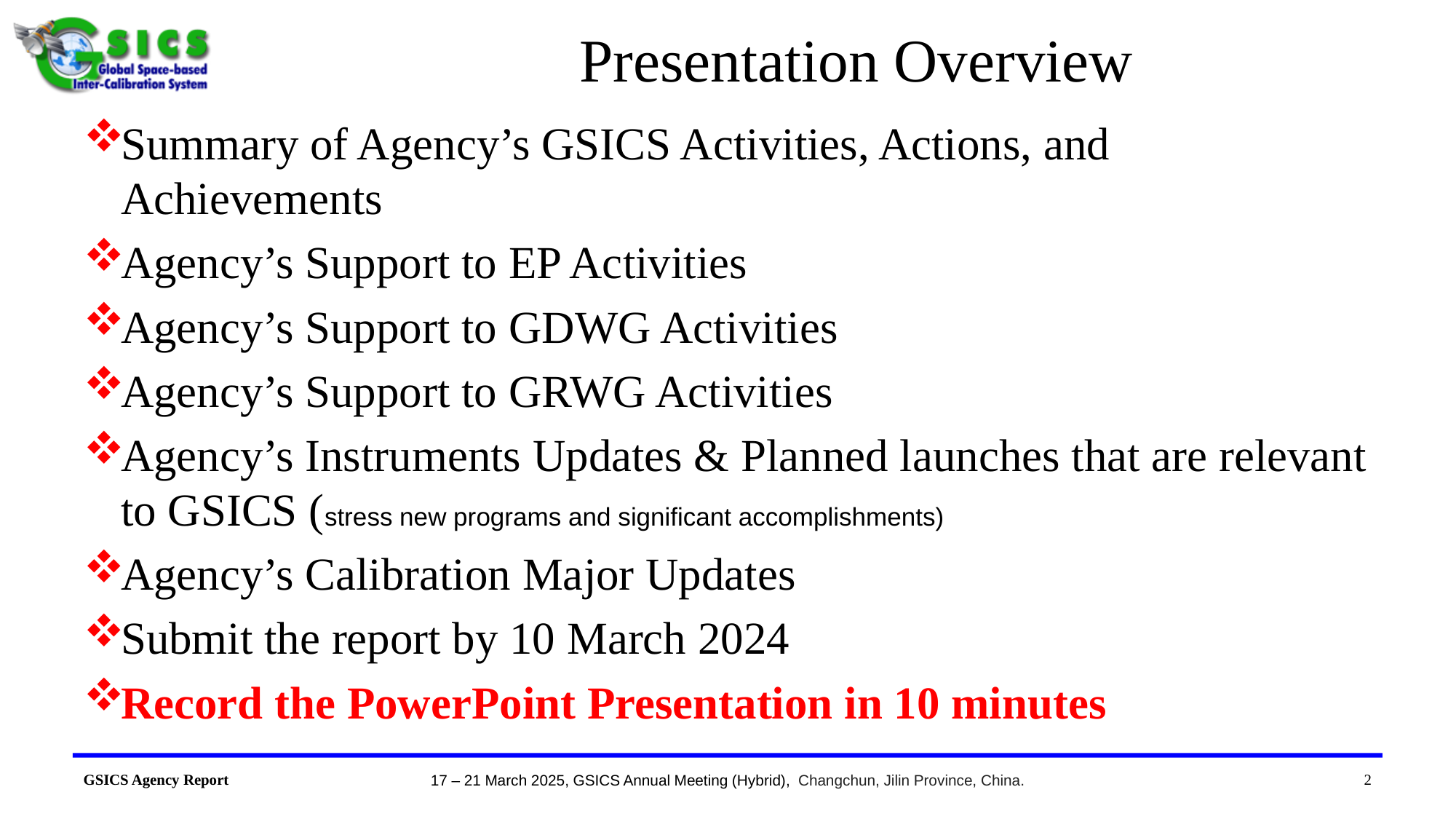

# Presentation Overview
Summary of Agency’s GSICS Activities, Actions, and Achievements
Agency’s Support to EP Activities
Agency’s Support to GDWG Activities
Agency’s Support to GRWG Activities
Agency’s Instruments Updates & Planned launches that are relevant to GSICS (stress new programs and significant accomplishments)
Agency’s Calibration Major Updates
Submit the report by 10 March 2024
Record the PowerPoint Presentation in 10 minutes
2